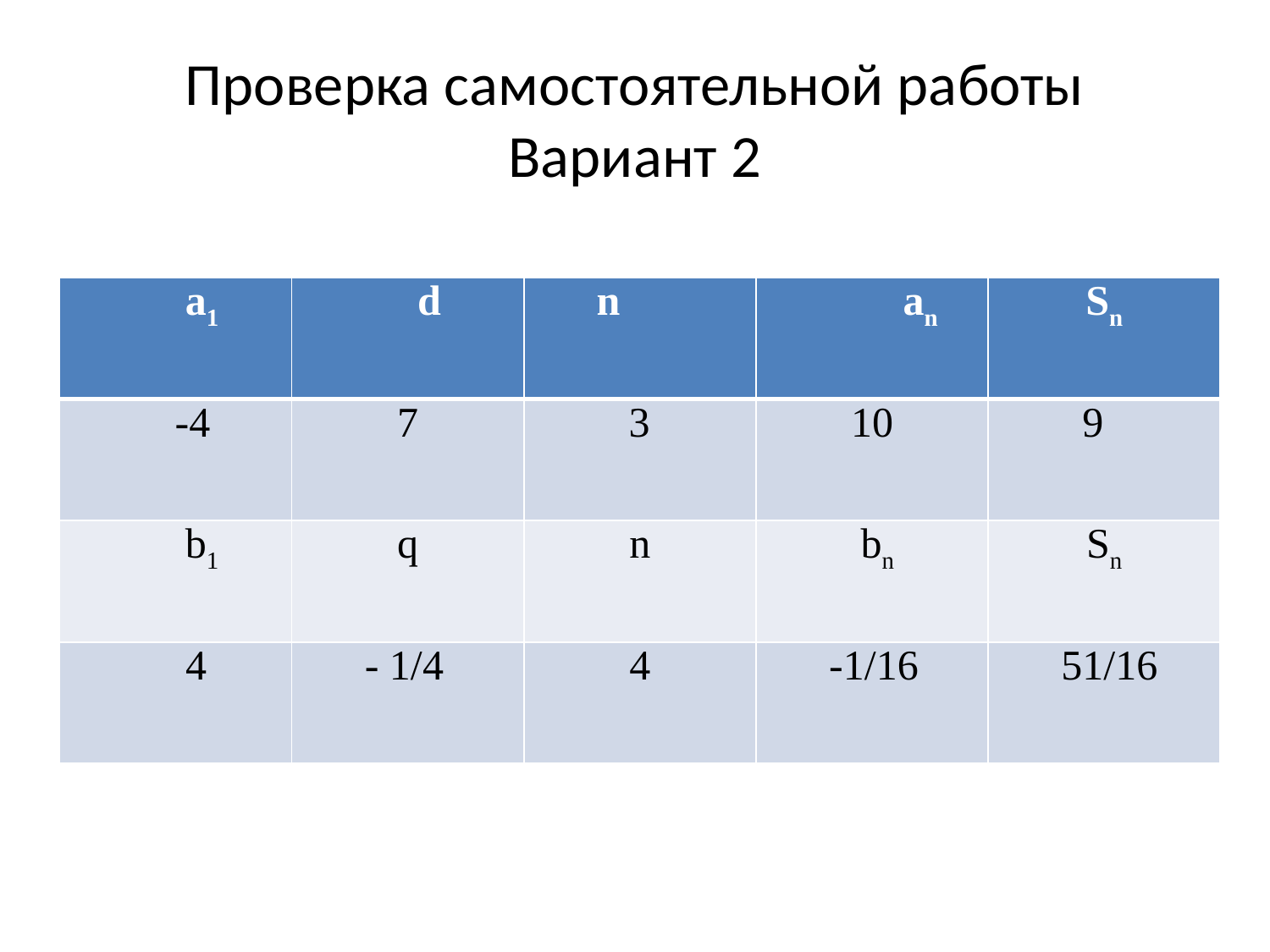

# Проверка самостоятельной работы Вариант 2
| а1 | d | n | аn | Sn |
| --- | --- | --- | --- | --- |
| -4 | 7 | 3 | 10 | 9 |
| b1 | q | n | bn | Sn |
| 4 | - 1/4 | 4 | -1/16 | 51/16 |